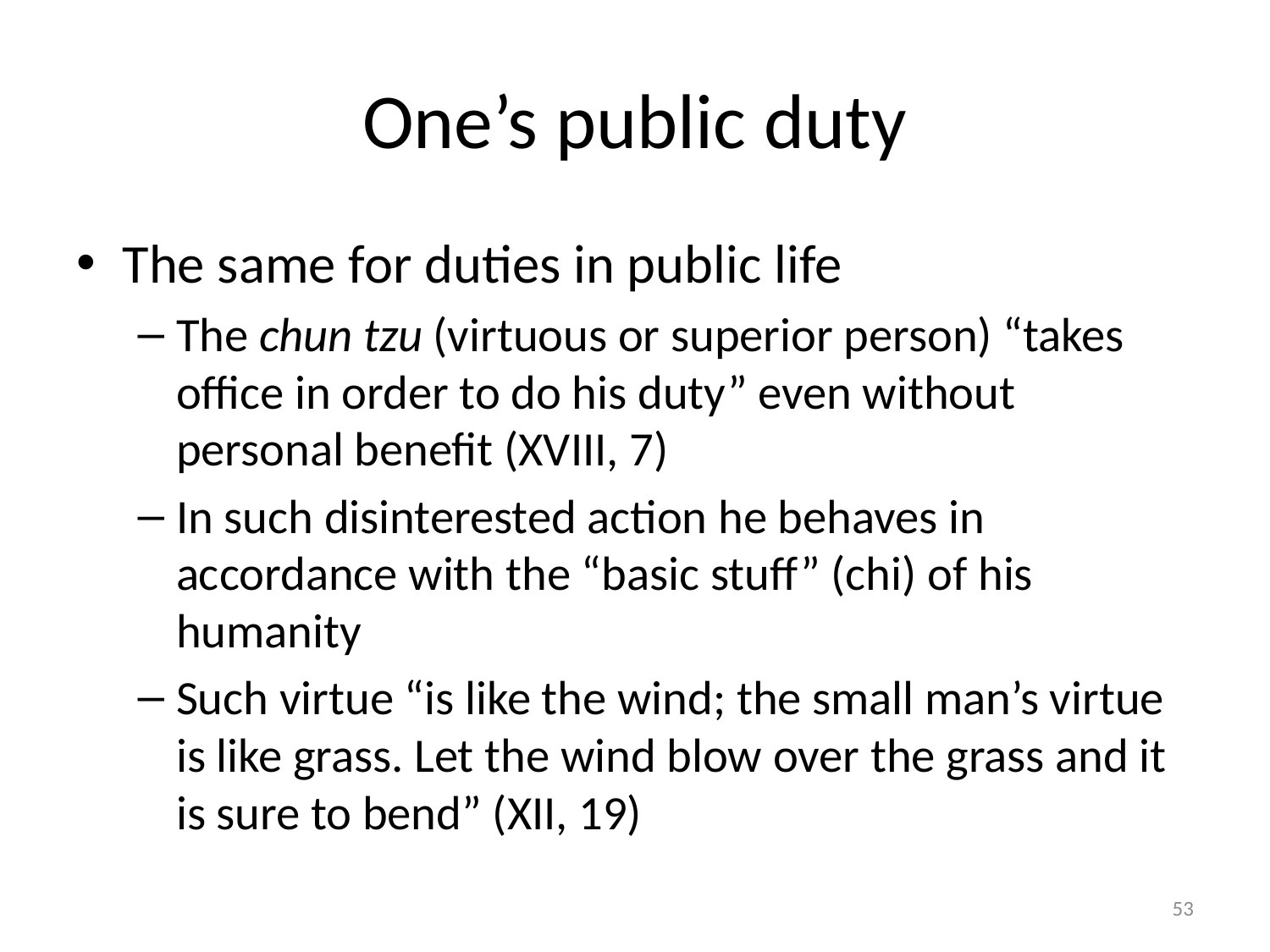

# One’s public duty
The same for duties in public life
The chun tzu (virtuous or superior person) “takes office in order to do his duty” even without personal benefit (XVIII, 7)
In such disinterested action he behaves in accordance with the “basic stuff” (chi) of his humanity
Such virtue “is like the wind; the small man’s virtue is like grass. Let the wind blow over the grass and it is sure to bend” (XII, 19)

53